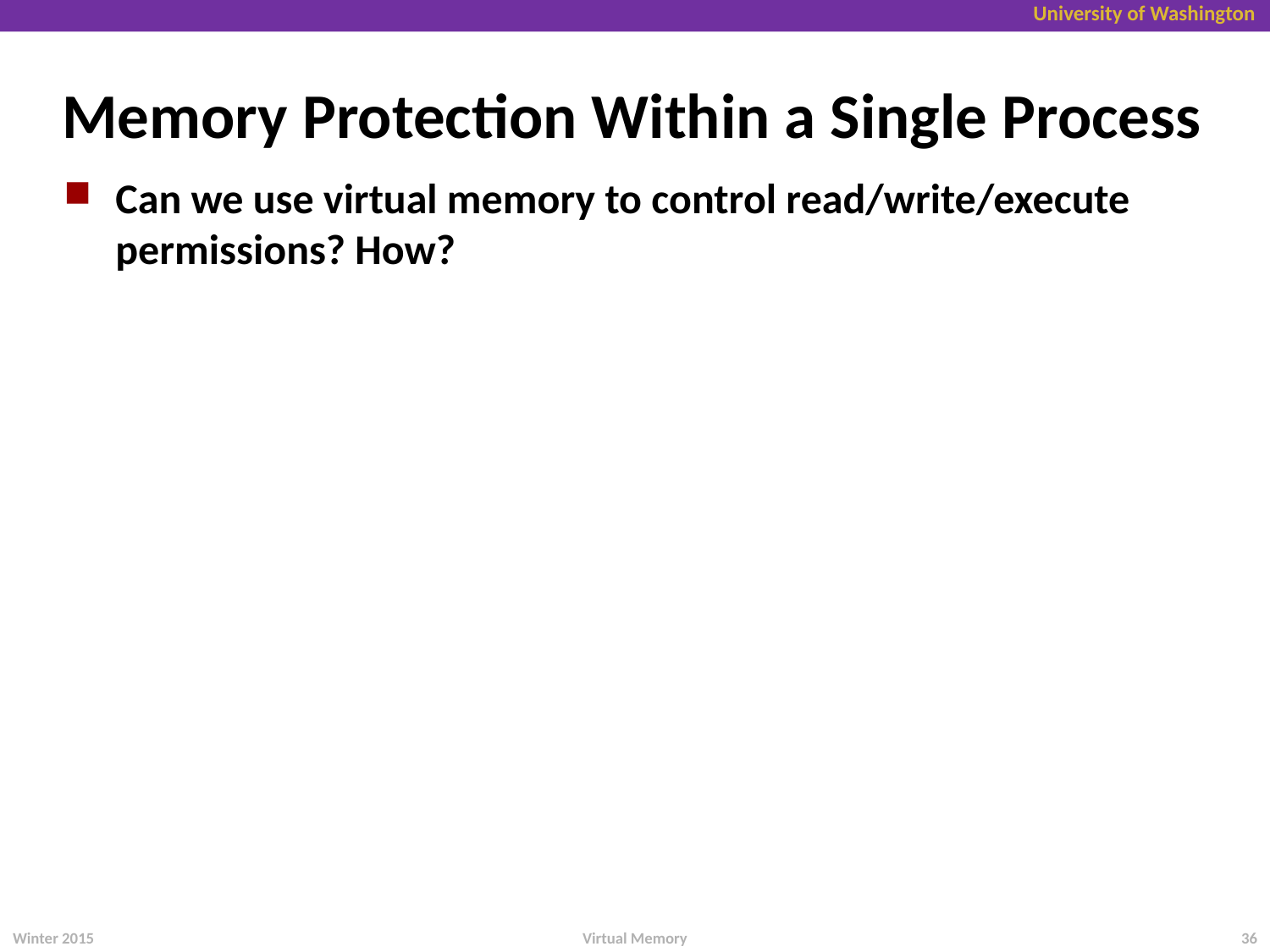

# Memory Protection Within a Single Process
Can we use virtual memory to control read/write/execute permissions? How?
Virtual Memory
Winter 2015
36